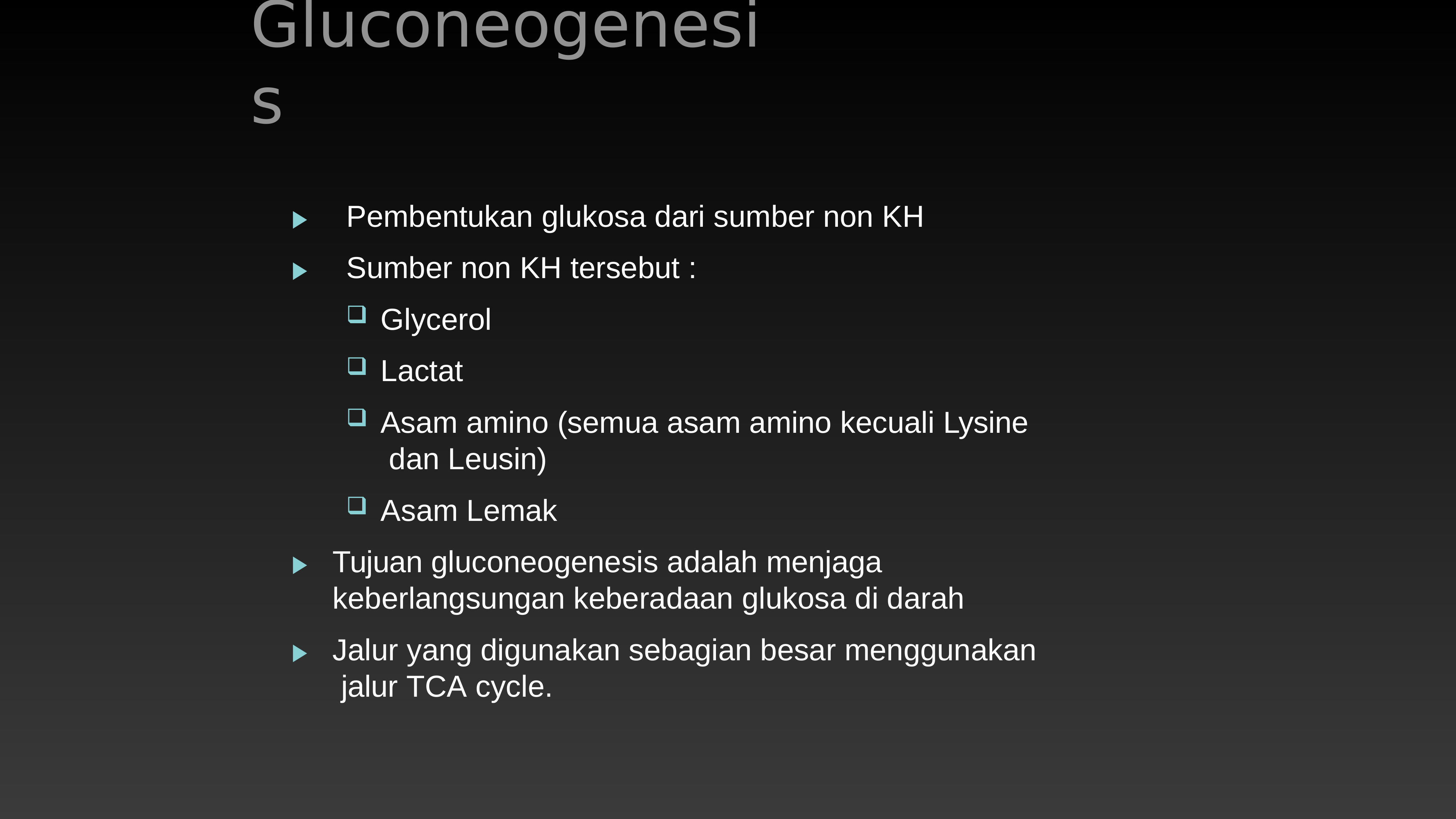

# Gluconeogenesis
▶	Pembentukan glukosa dari sumber non KH
▶	Sumber non KH tersebut :
Glycerol
Lactat
Asam amino (semua asam amino kecuali Lysine  dan Leusin)
Asam Lemak
▶	Tujuan gluconeogenesis adalah menjaga  keberlangsungan keberadaan glukosa di darah
▶	Jalur yang digunakan sebagian besar menggunakan  jalur TCA cycle.